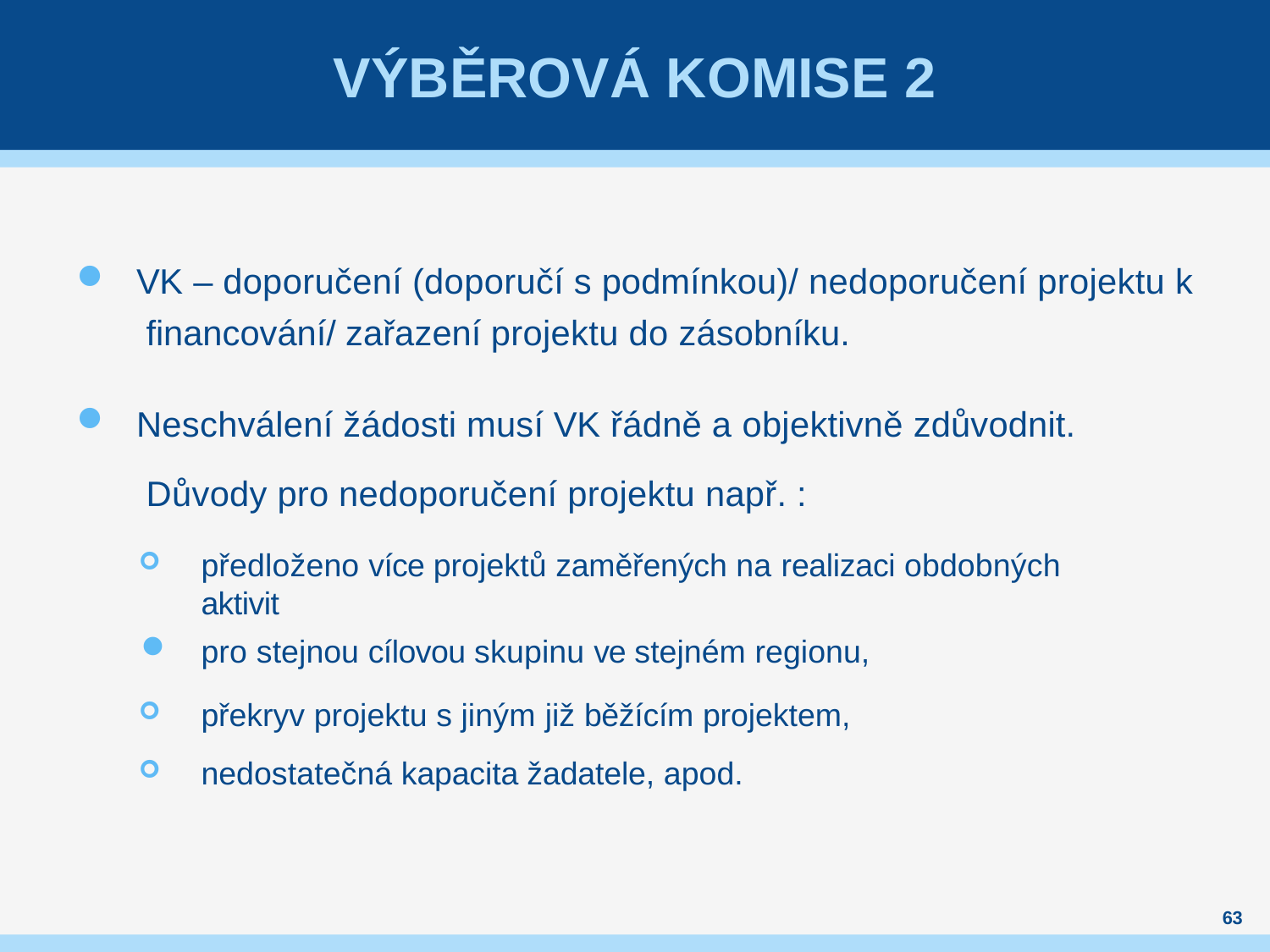

# VÝBĚROVÁ KOMISE 2
VK – doporučení (doporučí s podmínkou)/ nedoporučení projektu k  financování/ zařazení projektu do zásobníku.
Neschválení žádosti musí VK řádně a objektivně zdůvodnit.  Důvody pro nedoporučení projektu např. :
předloženo více projektů zaměřených na realizaci obdobných aktivit
pro stejnou cílovou skupinu ve stejném regionu,
překryv projektu s jiným již běžícím projektem,
nedostatečná kapacita žadatele, apod.

63